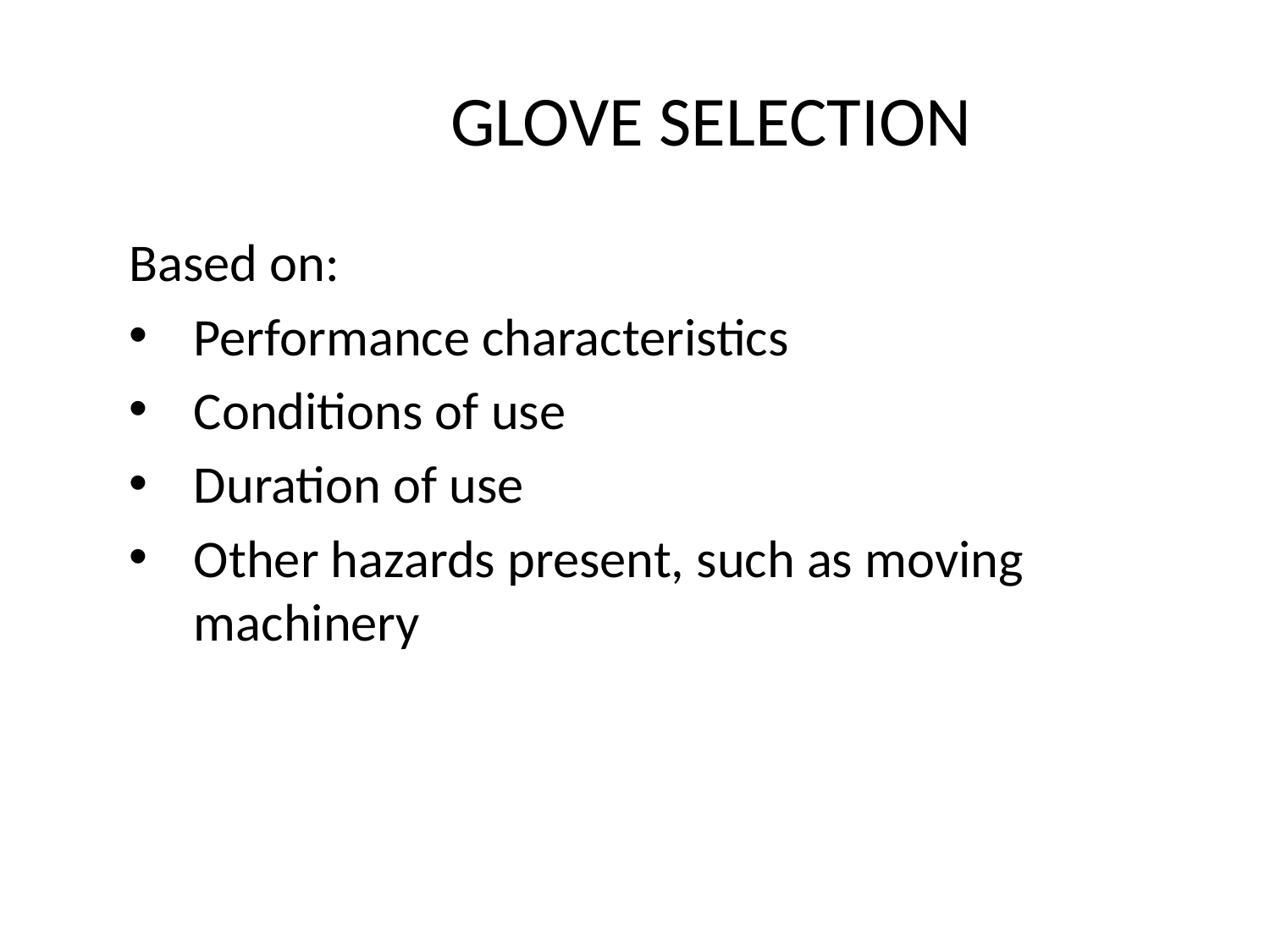

# GLOVE SELECTION
Based on:
Performance characteristics
Conditions of use
Duration of use
Other hazards present, such as moving machinery
20